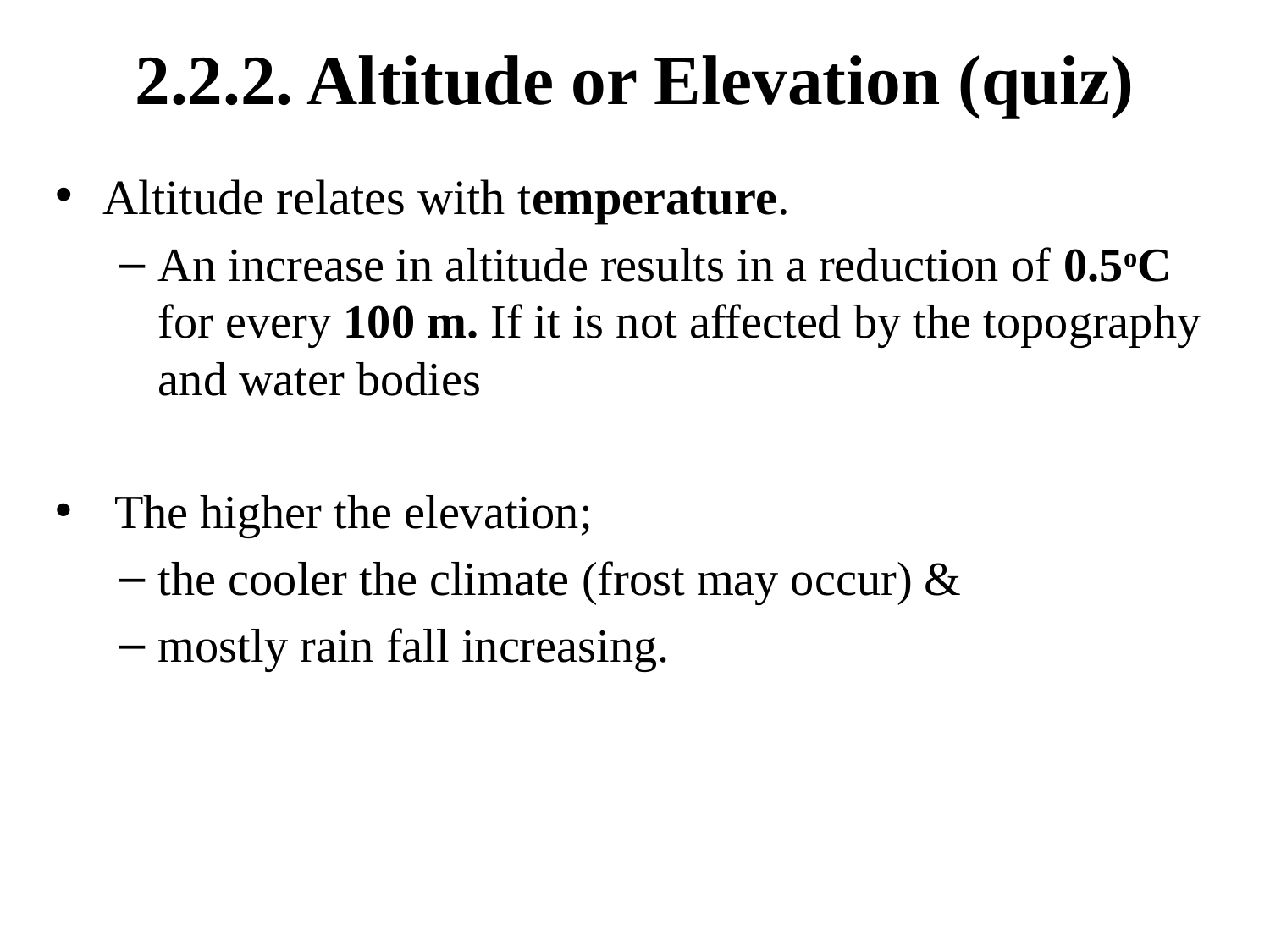

# 2.2.2. Altitude or Elevation (quiz)
Altitude relates with temperature.
An increase in altitude results in a reduction of 0.5oC for every 100 m. If it is not affected by the topography and water bodies

 The higher the elevation;
the cooler the climate (frost may occur) &
mostly rain fall increasing.